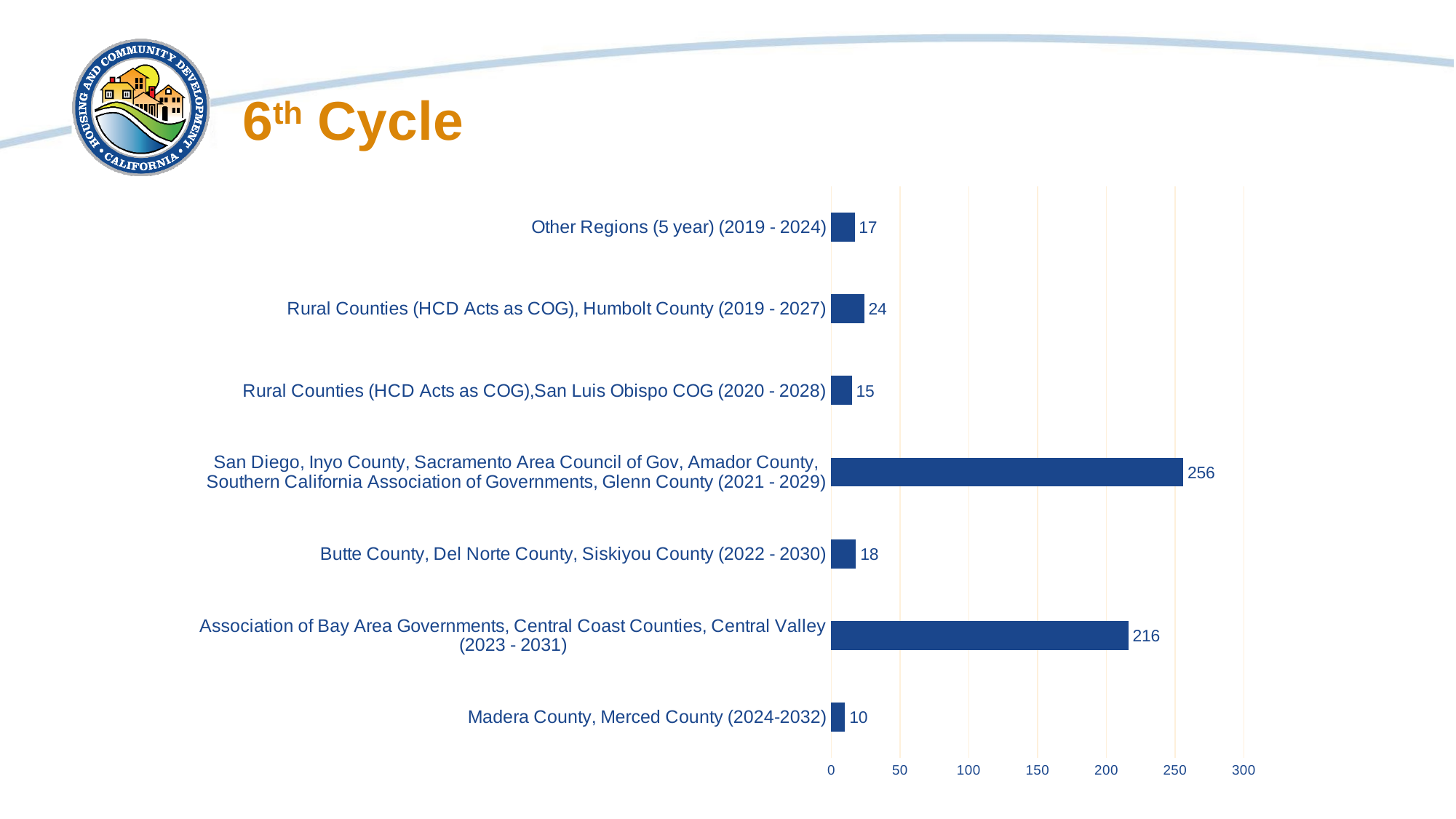

# 6th Cycle

### Chart

| Category | Number of jursidctions |
|---|---|
| Madera County, Merced County (2024-2032) | 10.0 |
| Association of Bay Area Governments, Central Coast Counties, Central Valley (2023 - 2031) | 216.0 |
| Butte County, Del Norte County, Siskiyou County (2022 - 2030) | 18.0 |
| San Diego, Inyo County, Sacramento Area Council of Gov, Amador County, Southern California Association of Governments, Glenn County (2021 - 2029) | 256.0 |
| Rural Counties (HCD Acts as COG),San Luis Obispo COG (2020 - 2028) | 15.0 |
| Rural Counties (HCD Acts as COG), Humbolt County (2019 - 2027) | 24.0 |
| Other Regions (5 year) (2019 - 2024) | 17.0 |